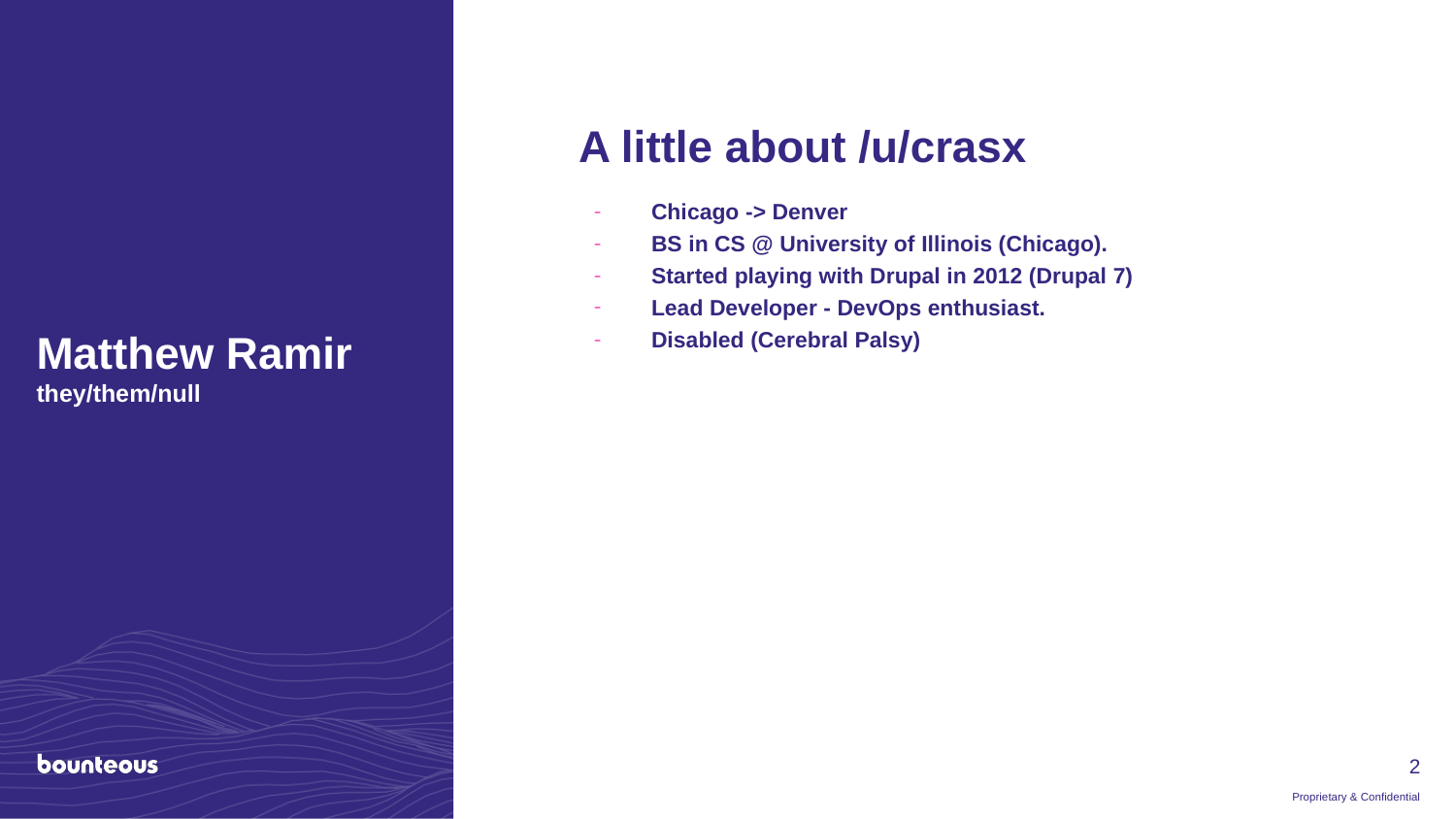

# A little about /u/crasx
Chicago -> Denver
BS in CS @ University of Illinois (Chicago).
Started playing with Drupal in 2012 (Drupal 7)
Lead Developer - DevOps enthusiast.
Disabled (Cerebral Palsy)
Matthew Ramir
they/them/null